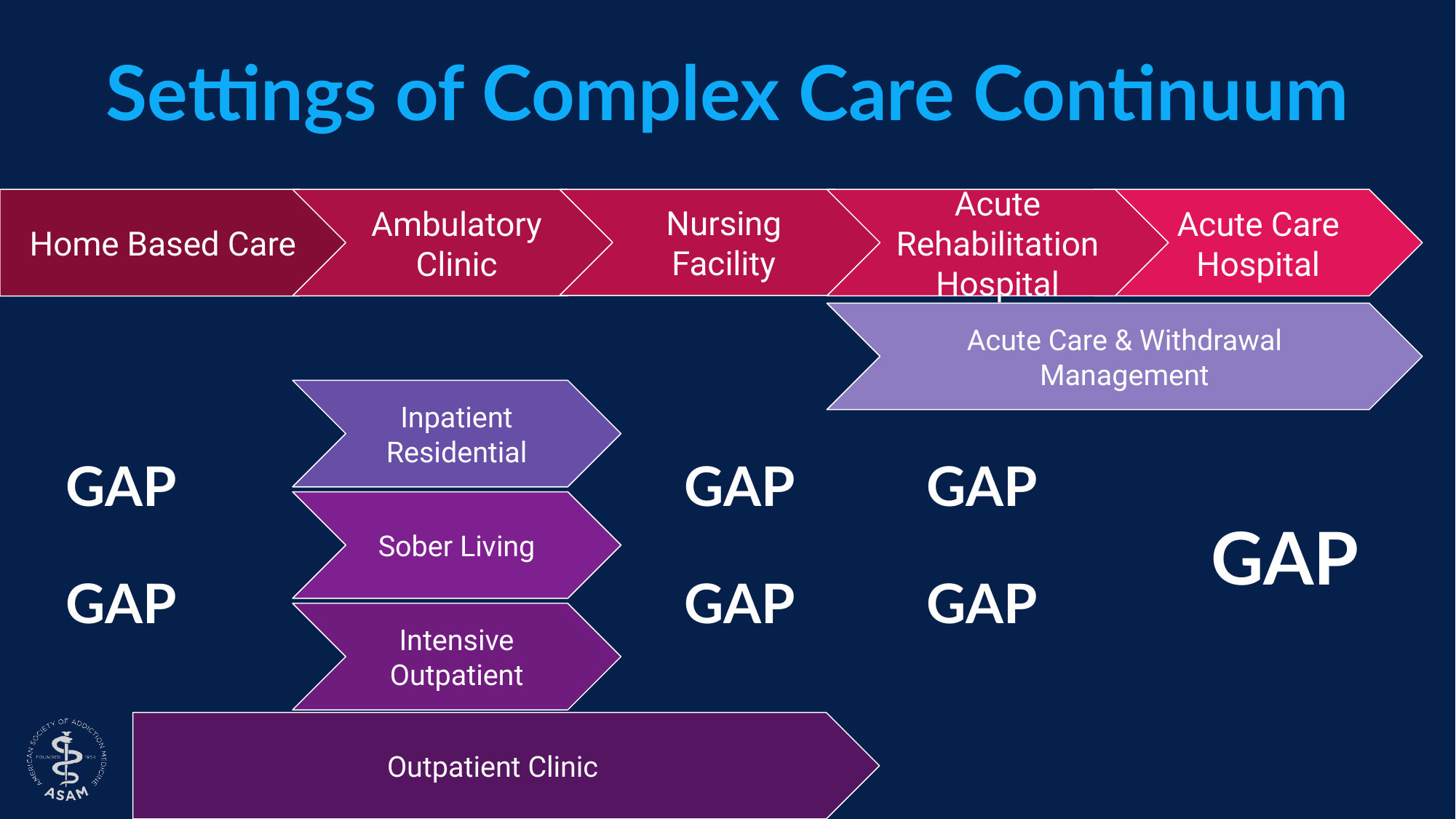

# Settings of Complex Care Continuum
Nursing Facility
Acute Rehabilitation Hospital
Ambulatory Clinic
Acute Care Hospital
Home Based Care
Acute Care & Withdrawal Management
Inpatient Residential
GAP
GAP
GAP
Sober Living
GAP
GAP
GAP
GAP
Intensive Outpatient
Outpatient Clinic